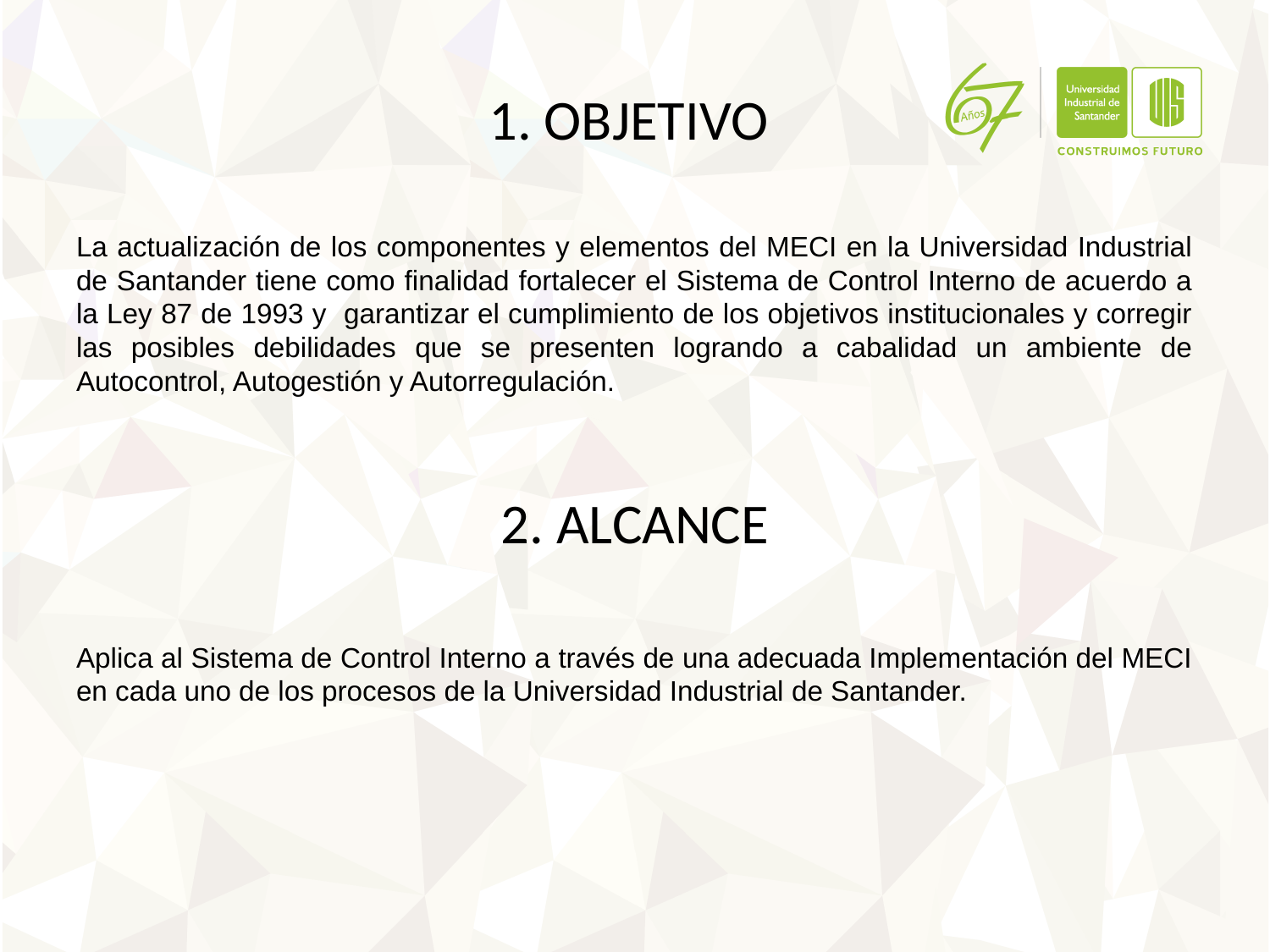

# 1. OBJETIVO
La actualización de los componentes y elementos del MECI en la Universidad Industrial de Santander tiene como finalidad fortalecer el Sistema de Control Interno de acuerdo a la Ley 87 de 1993 y  garantizar el cumplimiento de los objetivos institucionales y corregir las posibles debilidades que se presenten logrando a cabalidad un ambiente de Autocontrol, Autogestión y Autorregulación.

2. ALCANCE

Aplica al Sistema de Control Interno a través de una adecuada Implementación del MECI en cada uno de los procesos de la Universidad Industrial de Santander.